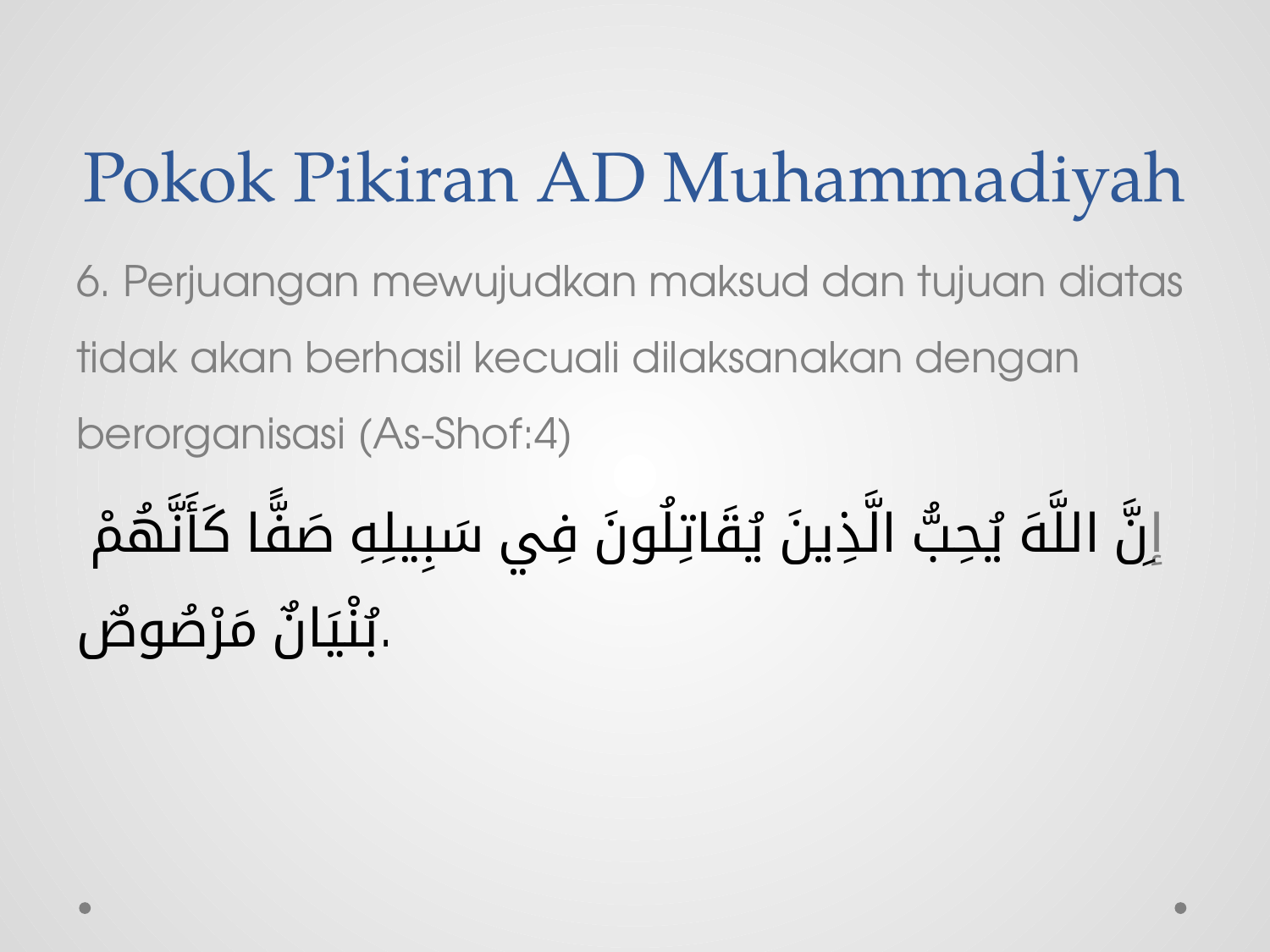

# Pokok Pikiran AD Muhammadiyah
6. Perjuangan mewujudkan maksud dan tujuan diatas tidak akan berhasil kecuali dilaksanakan dengan berorganisasi (As-Shof:4)
 إِنَّ اللَّهَ يُحِبُّ الَّذِينَ يُقَاتِلُونَ فِي سَبِيلِهِ صَفًّا كَأَنَّهُمْ بُنْيَانٌ مَرْصُوصٌ.